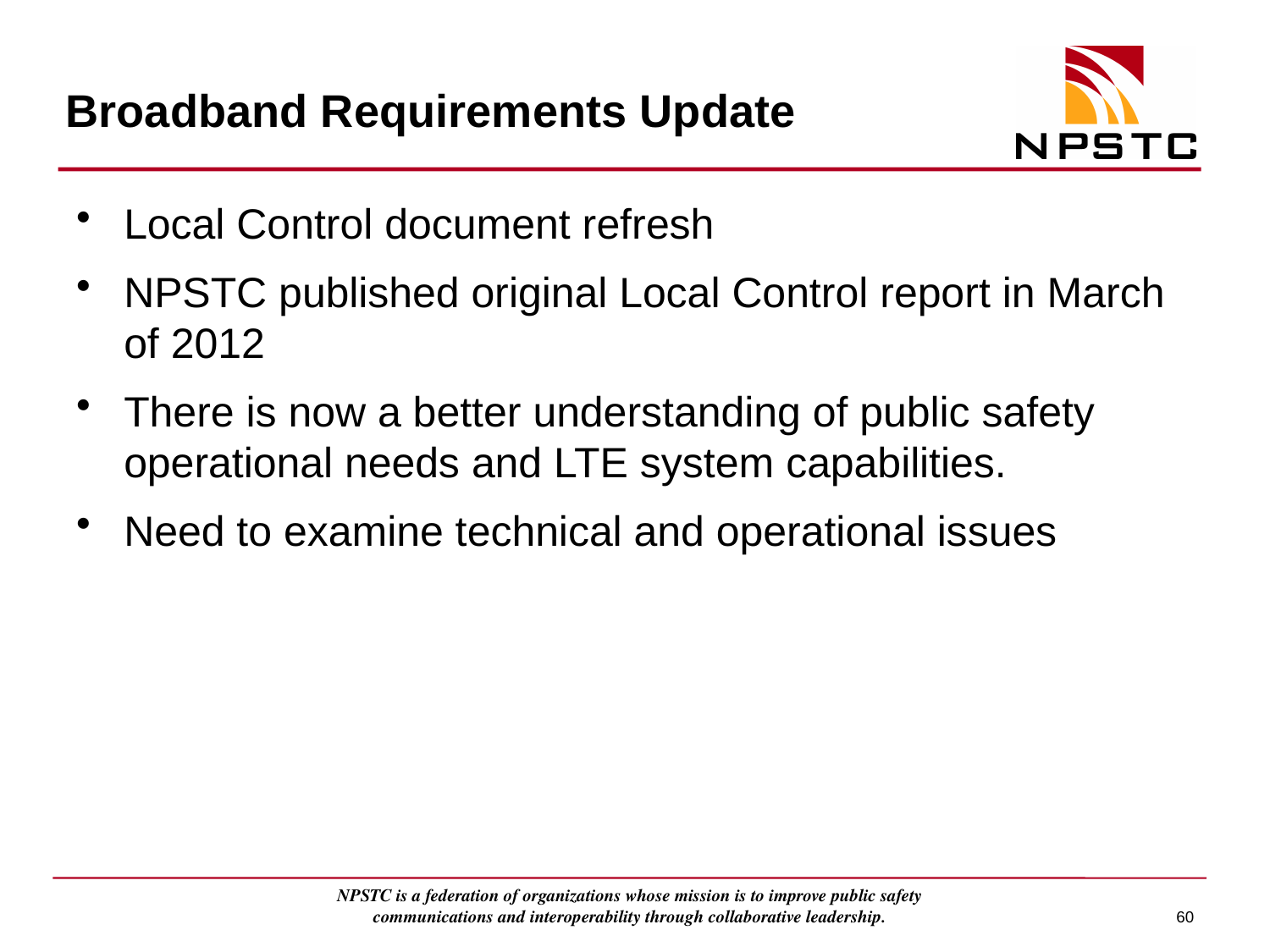

# Broadband Requirements Update
Local Control document refresh
NPSTC published original Local Control report in March of 2012
There is now a better understanding of public safety operational needs and LTE system capabilities.
Need to examine technical and operational issues